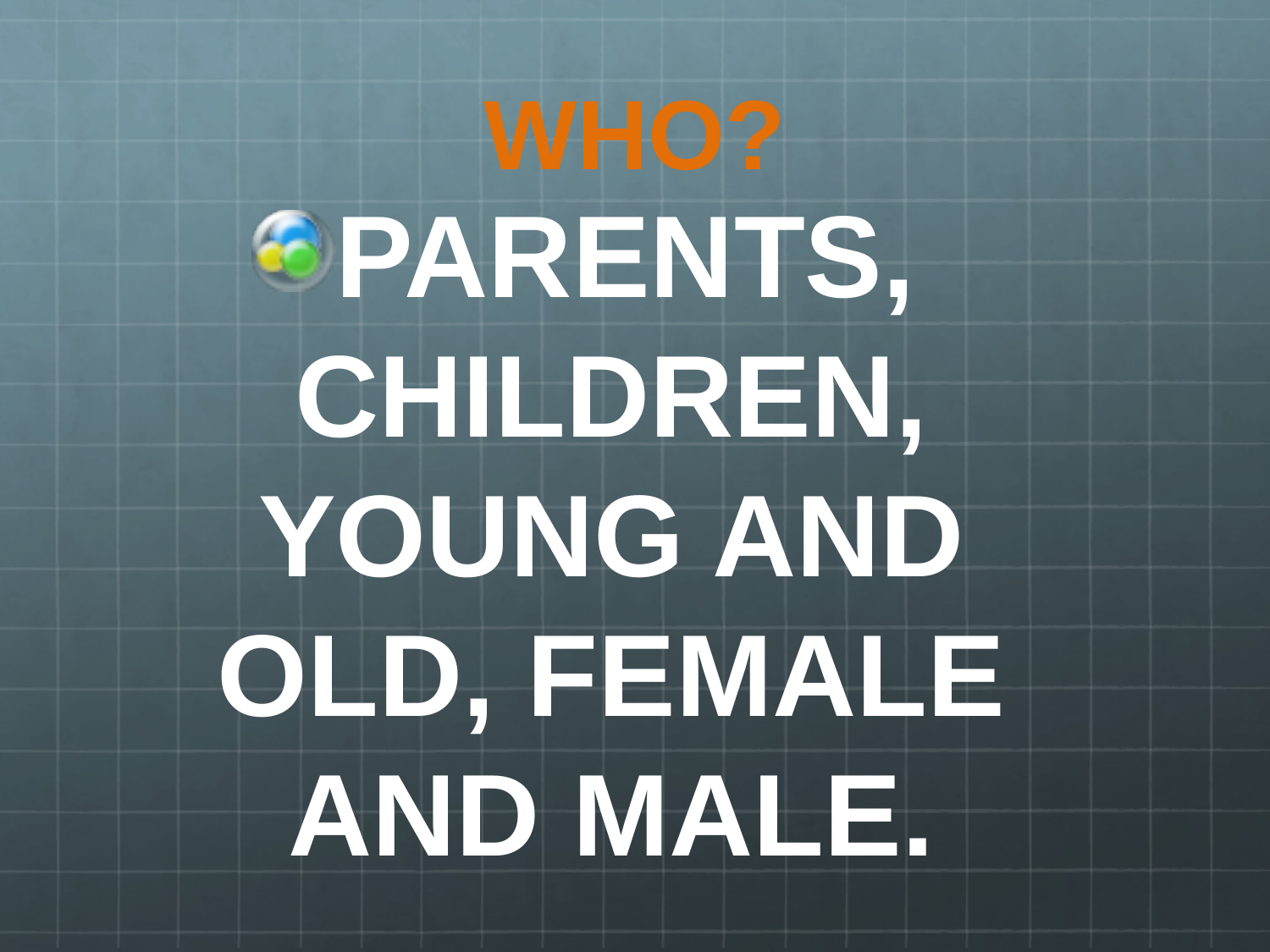

# WHO?
PARENTS, CHILDREN, YOUNG AND OLD, FEMALE AND MALE.